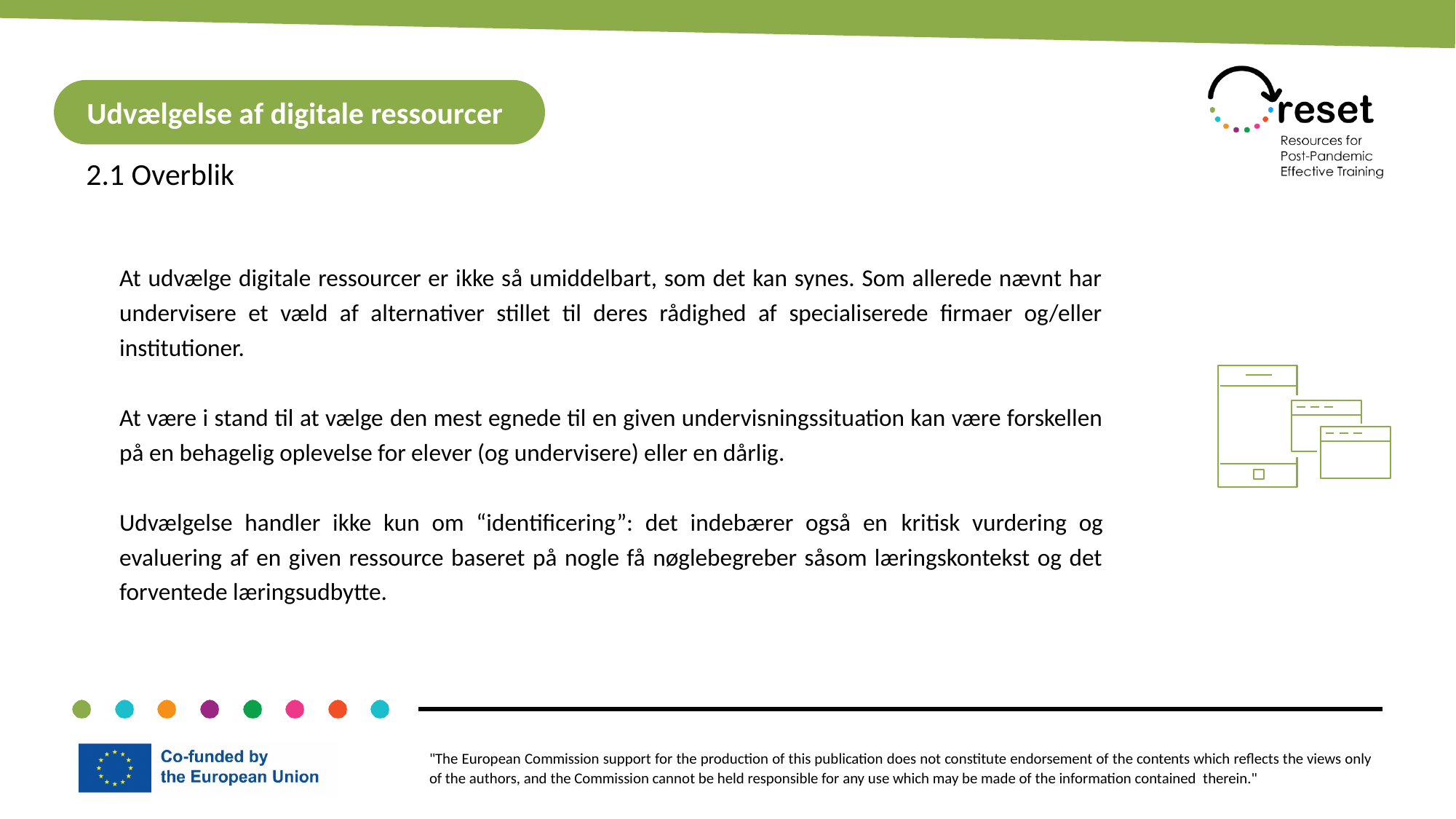

Udvælgelse af digitale ressourcer
2.1 Overblik
At udvælge digitale ressourcer er ikke så umiddelbart, som det kan synes. Som allerede nævnt har undervisere et væld af alternativer stillet til deres rådighed af specialiserede firmaer og/eller institutioner.

At være i stand til at vælge den mest egnede til en given undervisningssituation kan være forskellen på en behagelig oplevelse for elever (og undervisere) eller en dårlig.

Udvælgelse handler ikke kun om “identificering”: det indebærer også en kritisk vurdering og evaluering af en given ressource baseret på nogle få nøglebegreber såsom læringskontekst og det forventede læringsudbytte.